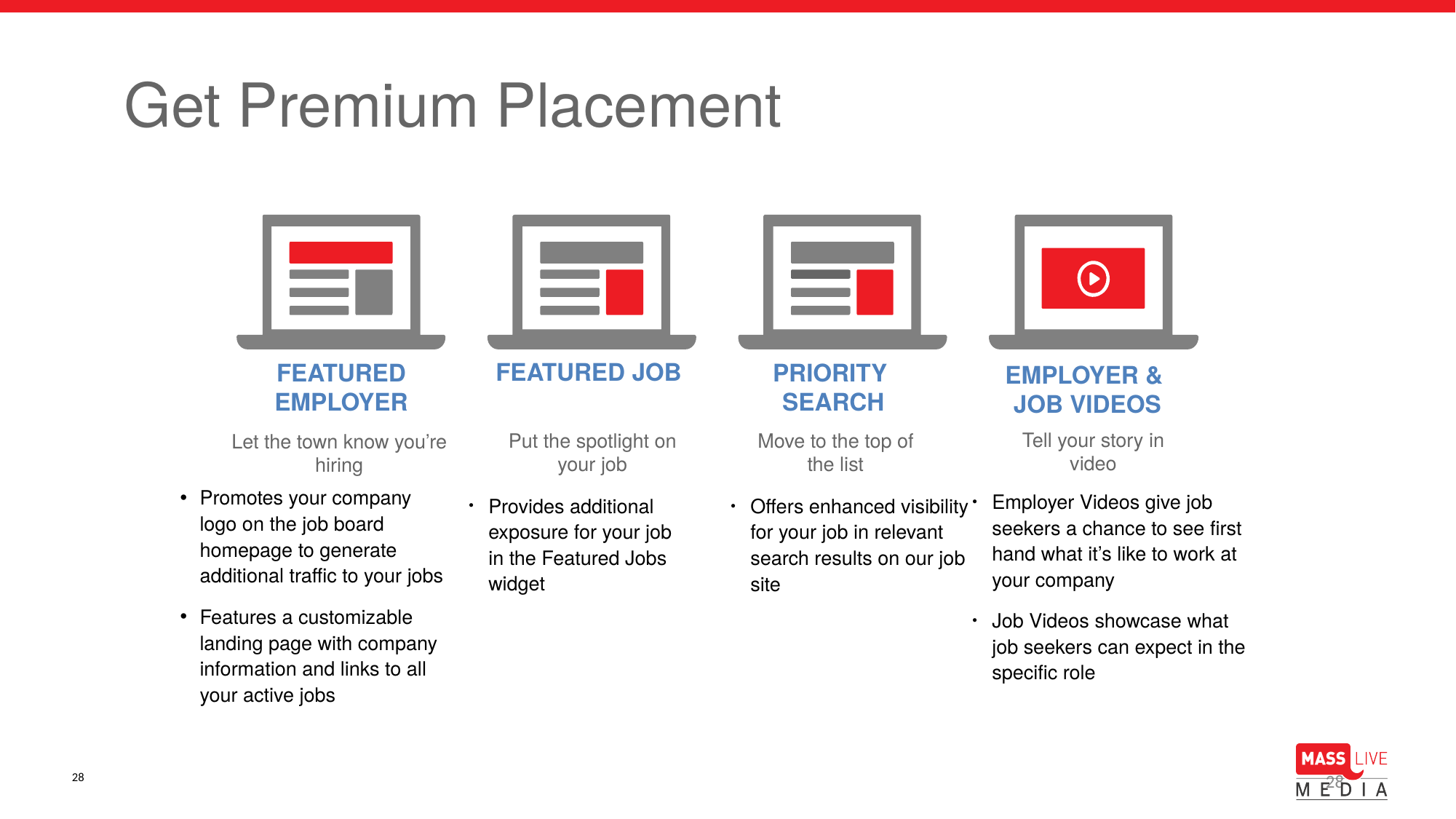

# Get Premium Placement

FEATURED JOB
FEATURED EMPLOYER
PRIORITY
SEARCH
EMPLOYER &
JOB VIDEOS
Tell your story in video
Move to the top of the list
Put the spotlight on your job
Let the town know you’re hiring
Promotes your company logo on the job board homepage to generate additional traffic to your jobs
Features a customizable landing page with company information and links to all your active jobs
Employer Videos give job seekers a chance to see first hand what it’s like to work at your company
Job Videos showcase what job seekers can expect in the specific role
Provides additional exposure for your job in the Featured Jobs widget
Offers enhanced visibility for your job in relevant search results on our job site
28